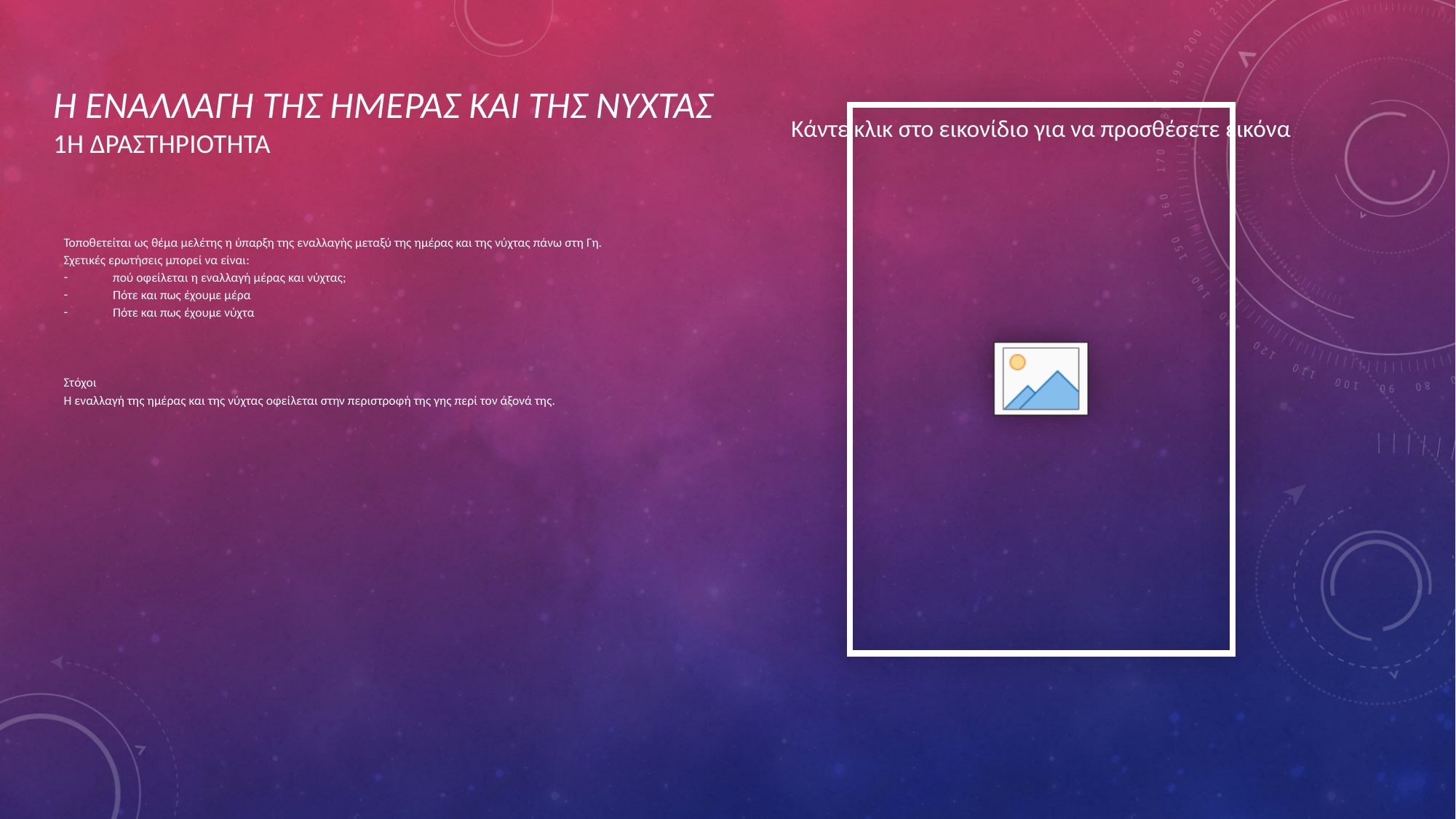

# Η εναλλαγή της ημέρας και της νύχτας 1η δραστηριότητα

Τοποθετείται ως θέμα μελέτης η ύπαρξη της εναλλαγής μεταξύ της ημέρας και της νύχτας πάνω στη Γη.
Σχετικές ερωτήσεις μπορεί να είναι:
πού οφείλεται η εναλλαγή μέρας και νύχτας;
Πότε και πως έχουμε μέρα
Πότε και πως έχουμε νύχτα

Στόχοι
Η εναλλαγή της ημέρας και της νύχτας οφείλεται στην περιστροφή της γης περί τον άξονά της.